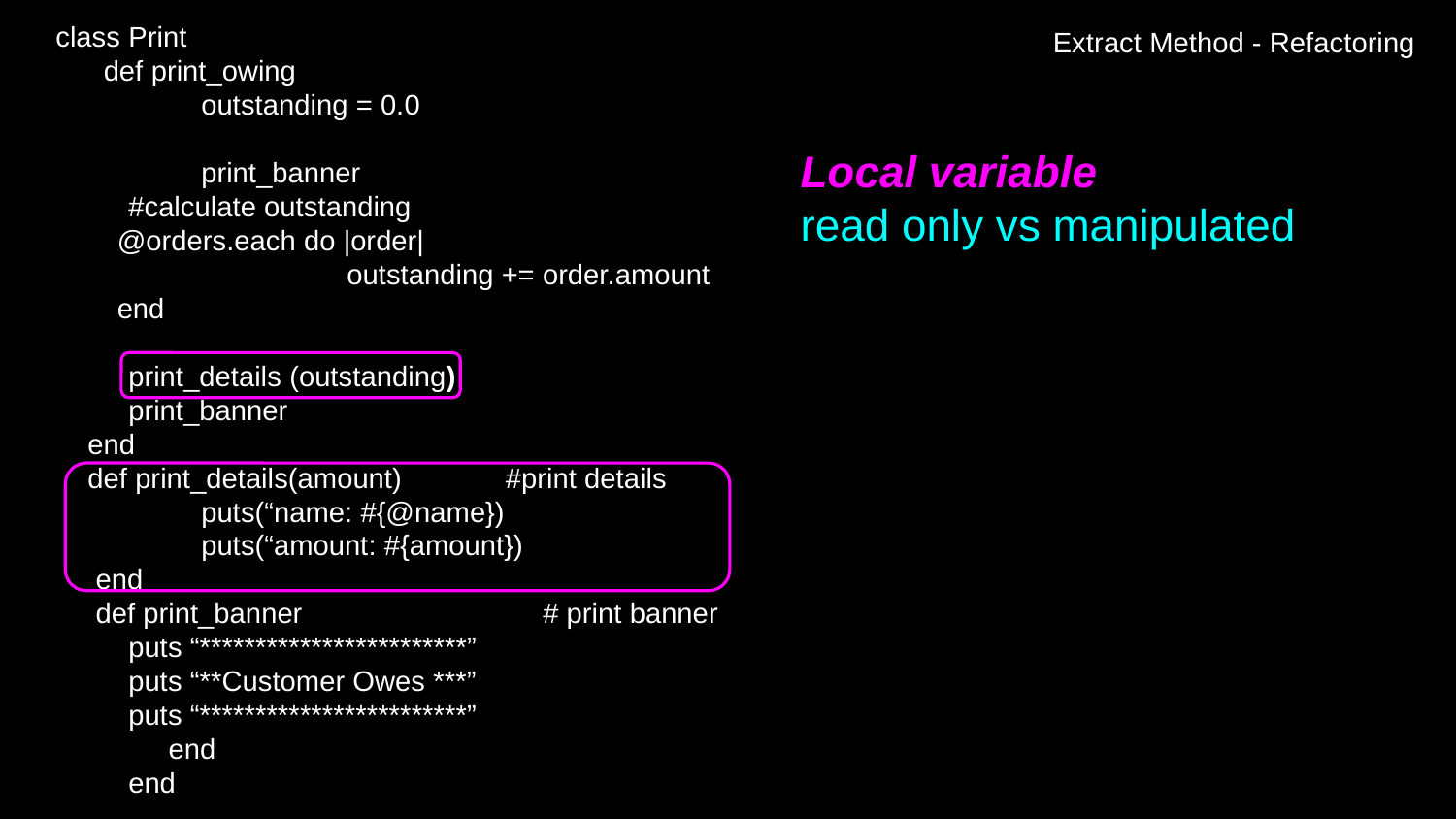

class Print
      def print_owing
	outstanding = 0.0

	print_banner
#calculate outstanding
@orders.each do |order|
		outstanding += order.amount
end

print_details (outstanding)
print_banner
    end
    def print_details(amount)             #print details
	puts(“name: #{@name})
	puts(“amount: #{amount})
     end
     def print_banner                              # print banner
puts “************************”
puts “**Customer Owes ***”
puts “************************”
     end
end
Extract Method - Refactoring
Local variable
read only vs manipulated